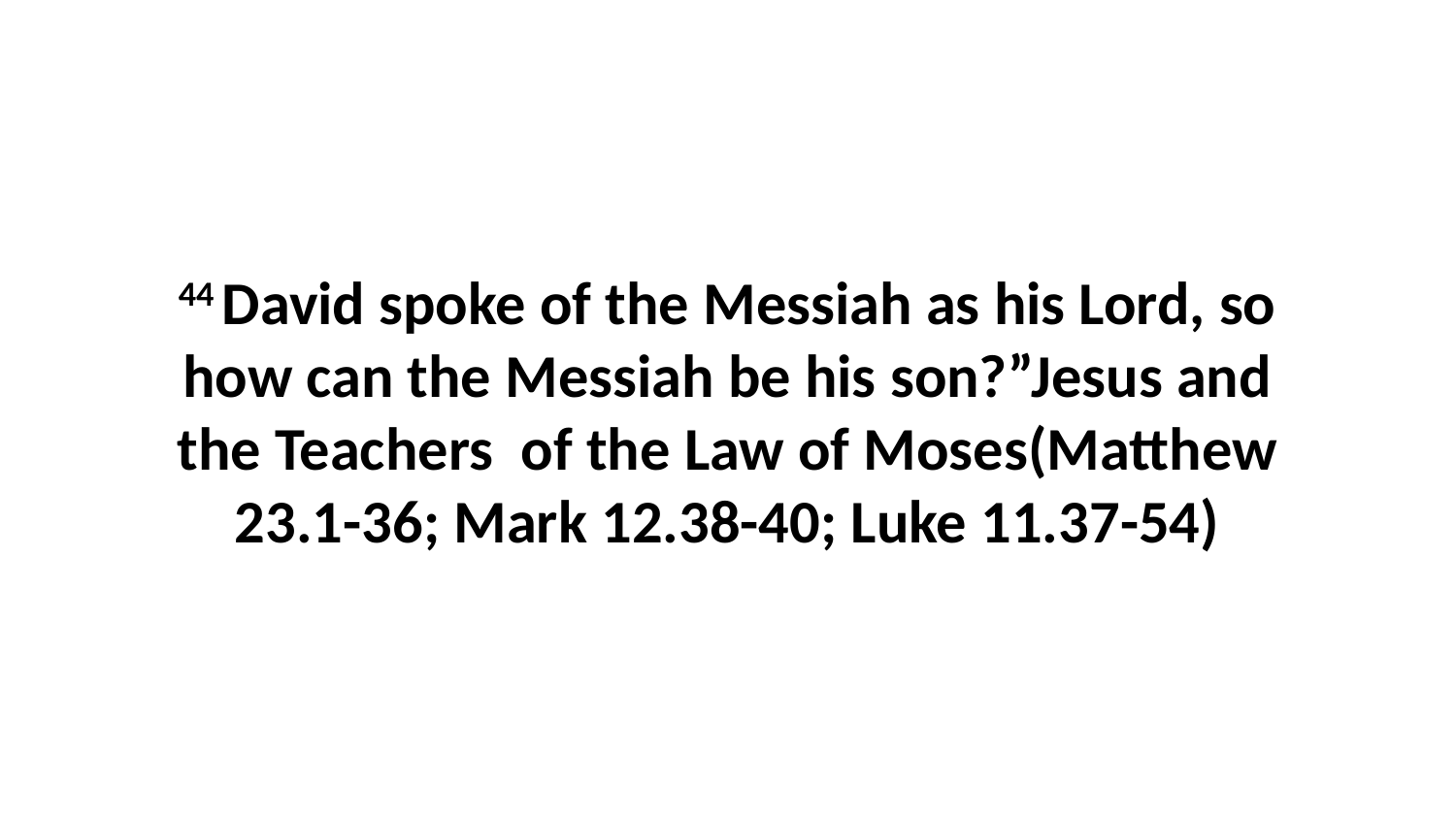

44 David spoke of the Messiah as his Lord, so how can the Messiah be his son?”Jesus and the Teachers  of the Law of Moses(Matthew 23.1-36; Mark 12.38-40; Luke 11.37-54)